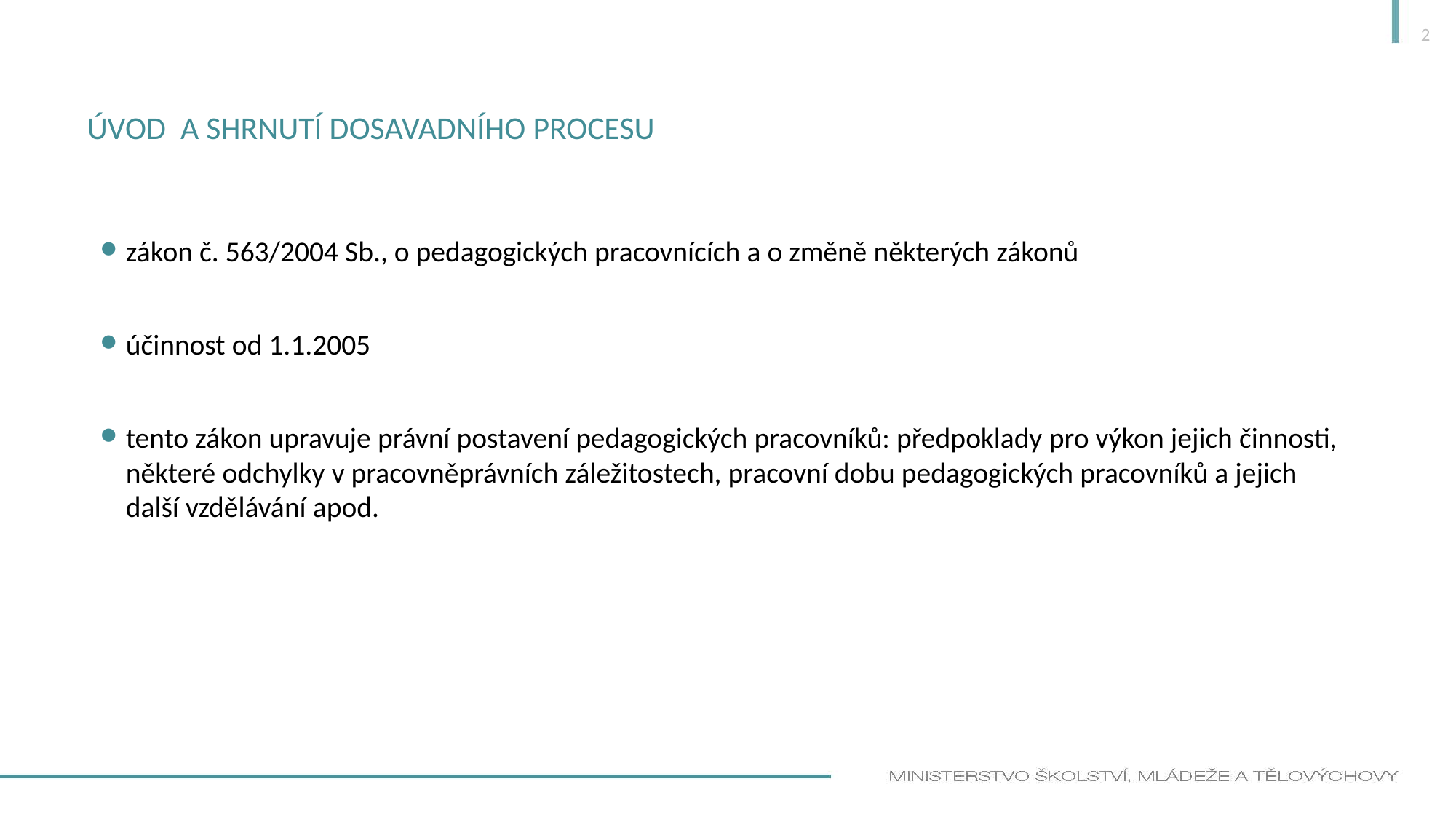

2
# Úvod  a Shrnutí dosavadního procesu

zákon č. 563/2004 Sb., o pedagogických pracovnících a o změně některých zákonů

účinnost od 1.1.2005

tento zákon upravuje právní postavení pedagogických pracovníků: předpoklady pro výkon jejich činnosti, některé odchylky v pracovněprávních záležitostech, pracovní dobu pedagogických pracovníků a jejich další vzdělávání apod.